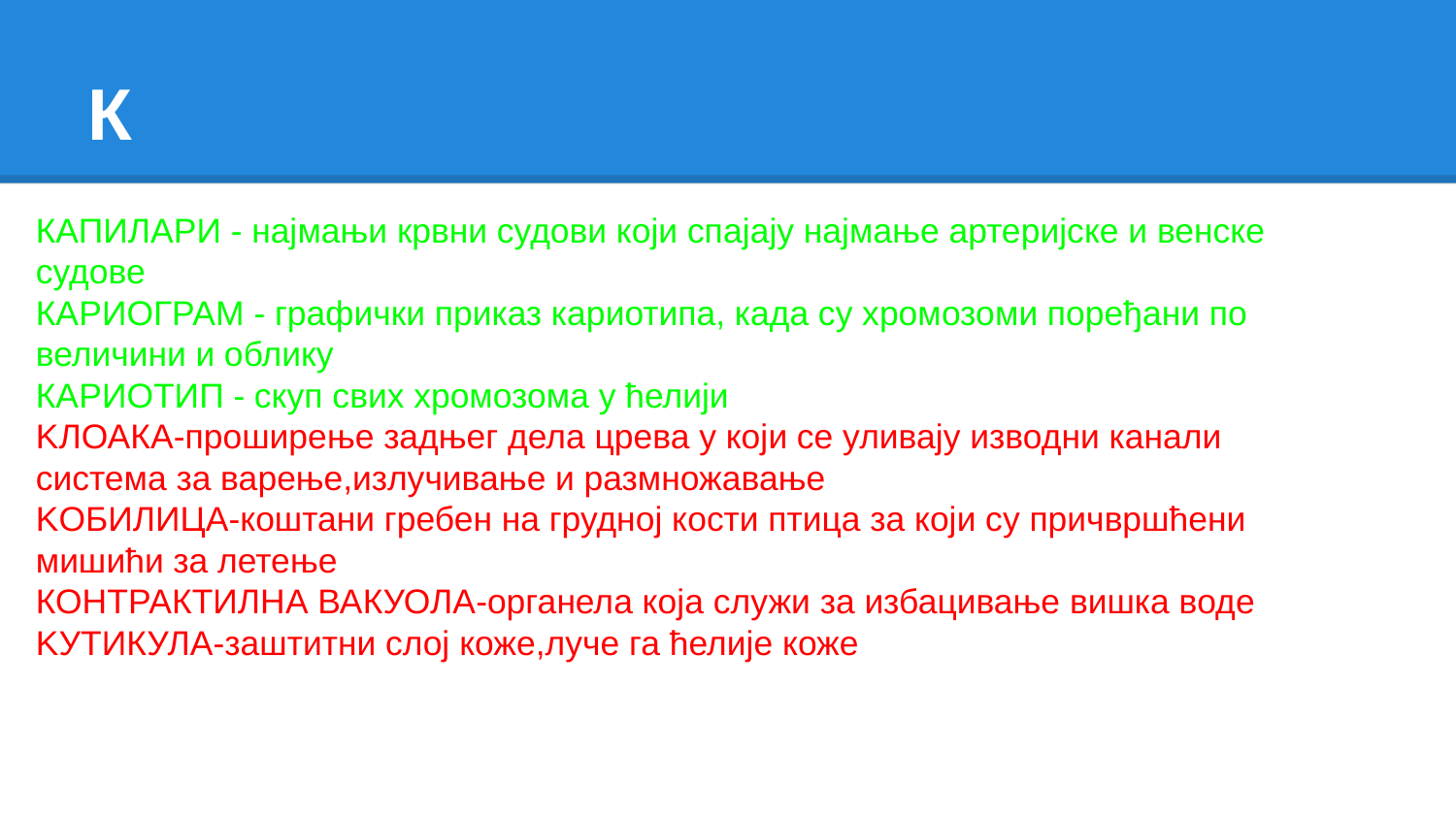

# К
КАПИЛАРИ - најмањи крвни судови који спајају најмање артеријске и венске судове
КАРИОГРАМ - графички приказ кариотипа, када су хромозоми поређани по величини и облику
КАРИОТИП - скуп свих хромозома у ћелији
KЛОАКА-проширење задњег дела црева у који се уливају изводни канали система за варење,излучивање и размножавање
KОБИЛИЦА-коштани гребен на грудној кости птица за који су причвршћени мишићи за летење
КОНТРАКТИЛНА ВАКУОЛА-органела која служи за избацивање вишка воде
KУТИКУЛА-заштитни слој коже,луче га ћелије коже